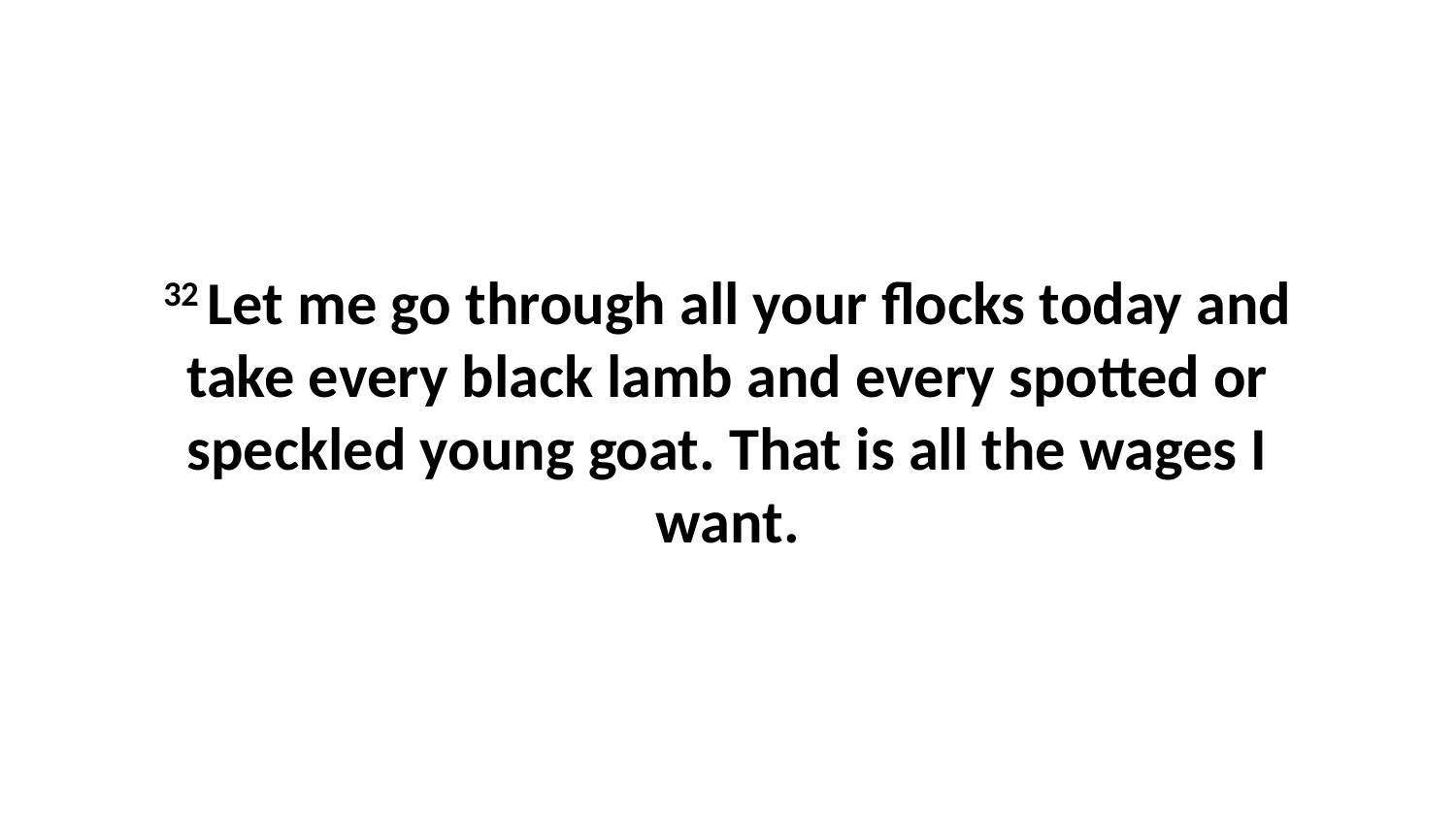

32 Let me go through all your flocks today and take every black lamb and every spotted or speckled young goat. That is all the wages I want.